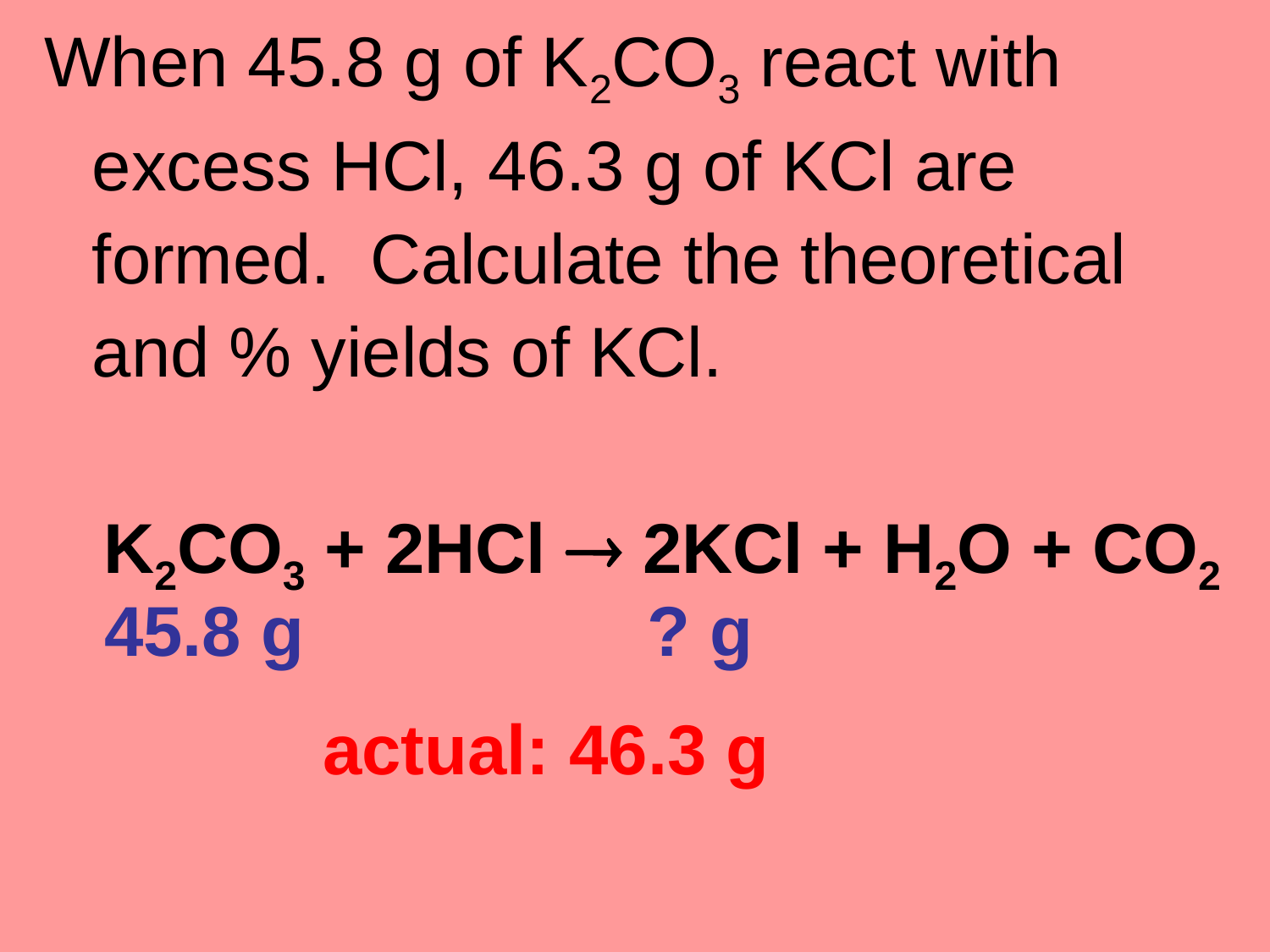

When 45.8 g of K2CO3 react with excess HCl, 46.3 g of KCl are formed.  Calculate the theoretical and % yields of KCl.
K2CO3 + 2HCl → 2KCl + H2O + CO2
45.8 g
? g
actual: 46.3 g